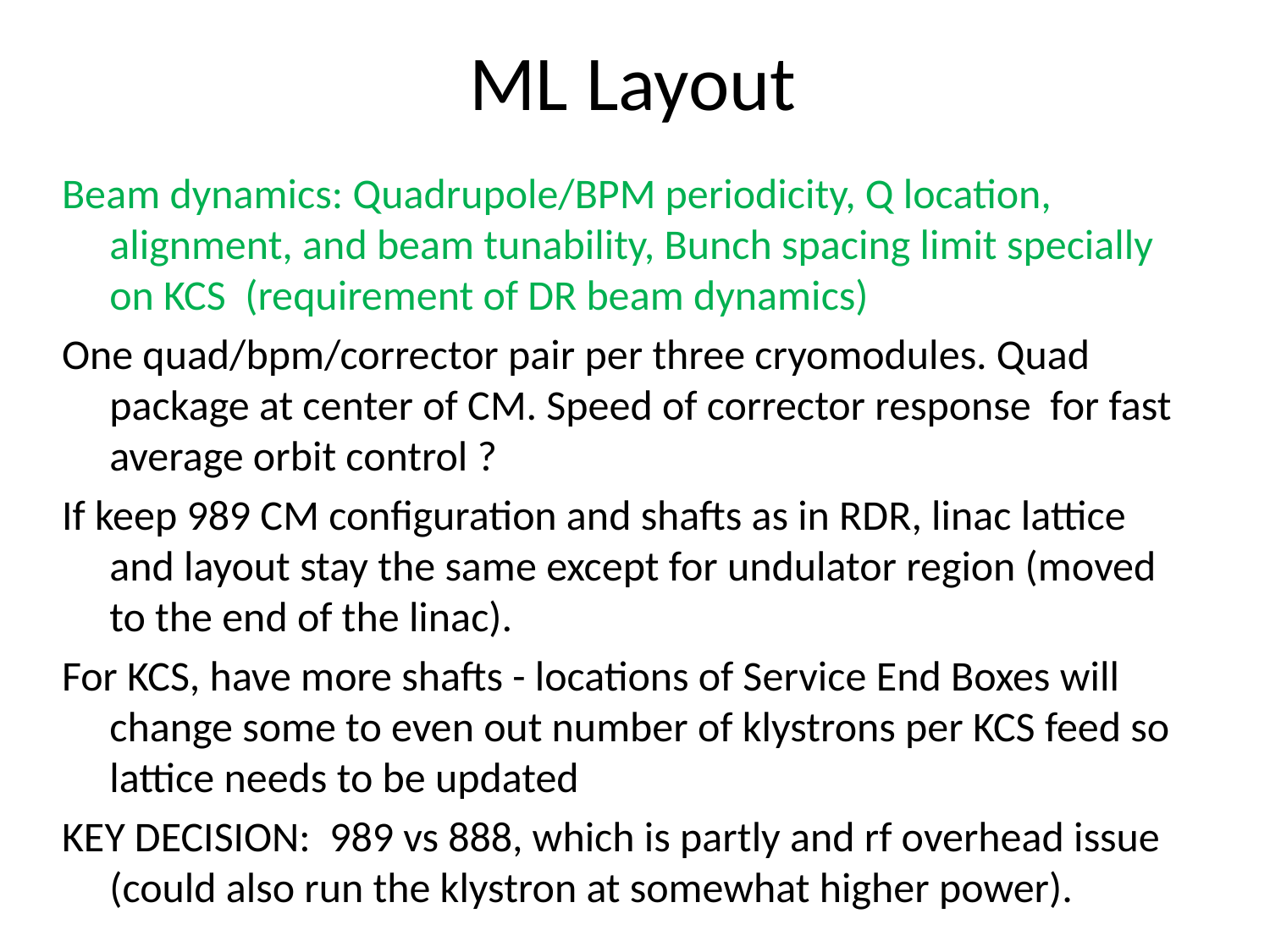

# ML Layout
Beam dynamics: Quadrupole/BPM periodicity, Q location, alignment, and beam tunability, Bunch spacing limit specially on KCS  (requirement of DR beam dynamics)
One quad/bpm/corrector pair per three cryomodules. Quad package at center of CM. Speed of corrector response  for fast average orbit control ?
If keep 989 CM configuration and shafts as in RDR, linac lattice and layout stay the same except for undulator region (moved to the end of the linac).
For KCS, have more shafts - locations of Service End Boxes will change some to even out number of klystrons per KCS feed so lattice needs to be updated
KEY DECISION:  989 vs 888, which is partly and rf overhead issue (could also run the klystron at somewhat higher power).